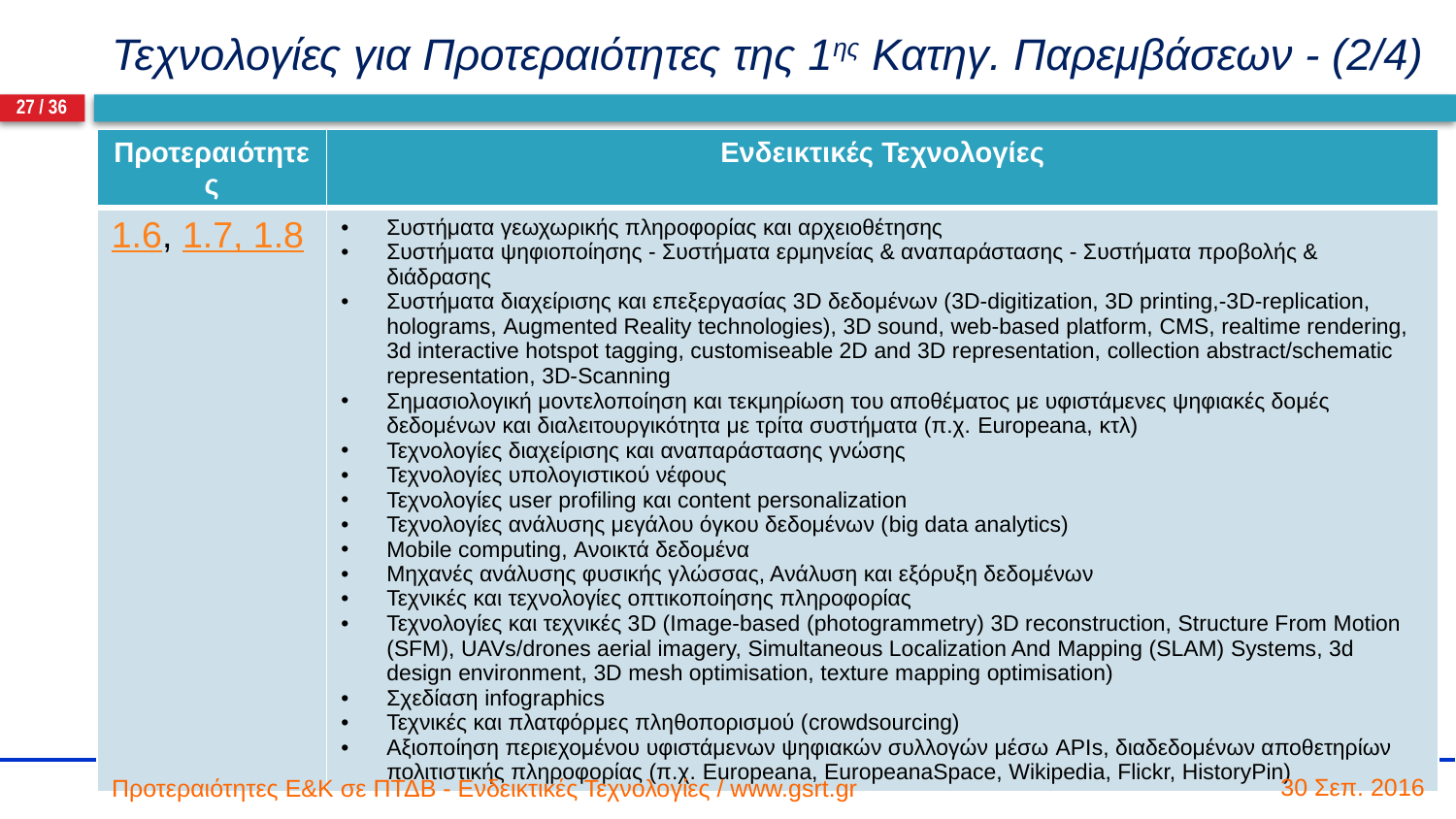

# Τεχνολογίες για Προτεραιότητες της 1ης Κατηγ. Παρεμβάσεων - (2/4)
27 / 36
| Προτεραιότητες | Ενδεικτικές Τεχνολογίες |
| --- | --- |
| 1.6, 1.7, 1.8 | Συστήματα γεωχωρικής πληροφορίας και αρχειοθέτησης Συστήματα ψηφιοποίησης - Συστήματα ερμηνείας & αναπαράστασης - Συστήματα προβολής & διάδρασης Συστήματα διαχείρισης και επεξεργασίας 3D δεδομένων (3D-digitization, 3D printing,-3D-replication, holograms, Αugmented Reality technologies), 3D sound, web-based platform, CMS, realtime rendering, 3d interactive hotspot tagging, customiseable 2D and 3D representation, collection abstract/schematic representation, 3D-Scanning Σημασιολογική μοντελοποίηση και τεκμηρίωση του αποθέματος με υφιστάμενες ψηφιακές δομές δεδομένων και διαλειτουργικότητα με τρίτα συστήματα (π.χ. Europeana, κτλ) Τεχνολογίες διαχείρισης και αναπαράστασης γνώσης Τεχνολογίες υπολογιστικού νέφους Τεχνολογίες user profiling και content personalization Τεχνολογίες ανάλυσης μεγάλου όγκου δεδομένων (big data analytics) Mobile computing, Ανοικτά δεδομένα Μηχανές ανάλυσης φυσικής γλώσσας, Ανάλυση και εξόρυξη δεδομένων Τεχνικές και τεχνολογίες οπτικοποίησης πληροφορίας Τεχνολογίες και τεχνικές 3D (Image-based (photogrammetry) 3D reconstruction, Structure From Motion (SFM), UAVs/drones aerial imagery, Simultaneous Localization And Mapping (SLAM) Systems, 3d design environment, 3D mesh optimisation, texture mapping optimisation) Σχεδίαση infographics Τεχνικές και πλατφόρμες πληθοπορισμού (crowdsourcing) Αξιοποίηση περιεχομένου υφιστάμενων ψηφιακών συλλογών μέσω APIs, διαδεδομένων αποθετηρίων πολιτιστικής πληροφορίας (π.χ. Europeana, EuropeanaSpace, Wikipedia, Flickr, HistoryPin) |
30 Σεπ. 2016
Προτεραιότητες Ε&Κ σε ΠΤΔΒ - Ενδεικτικές Τεχνολογίες / www.gsrt.gr